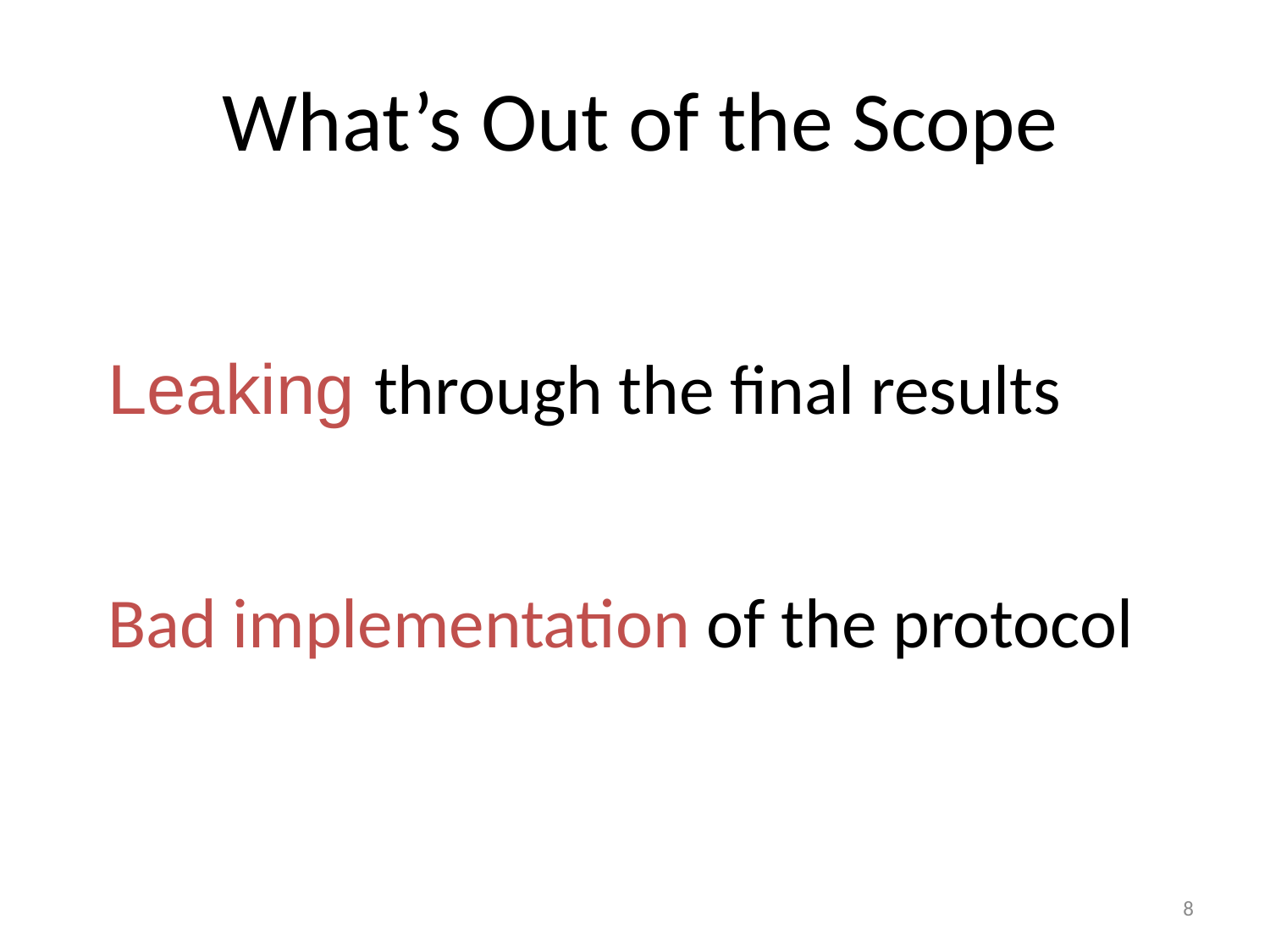

What’s Out of the Scope
Leaking through the final results
Bad implementation of the protocol
8